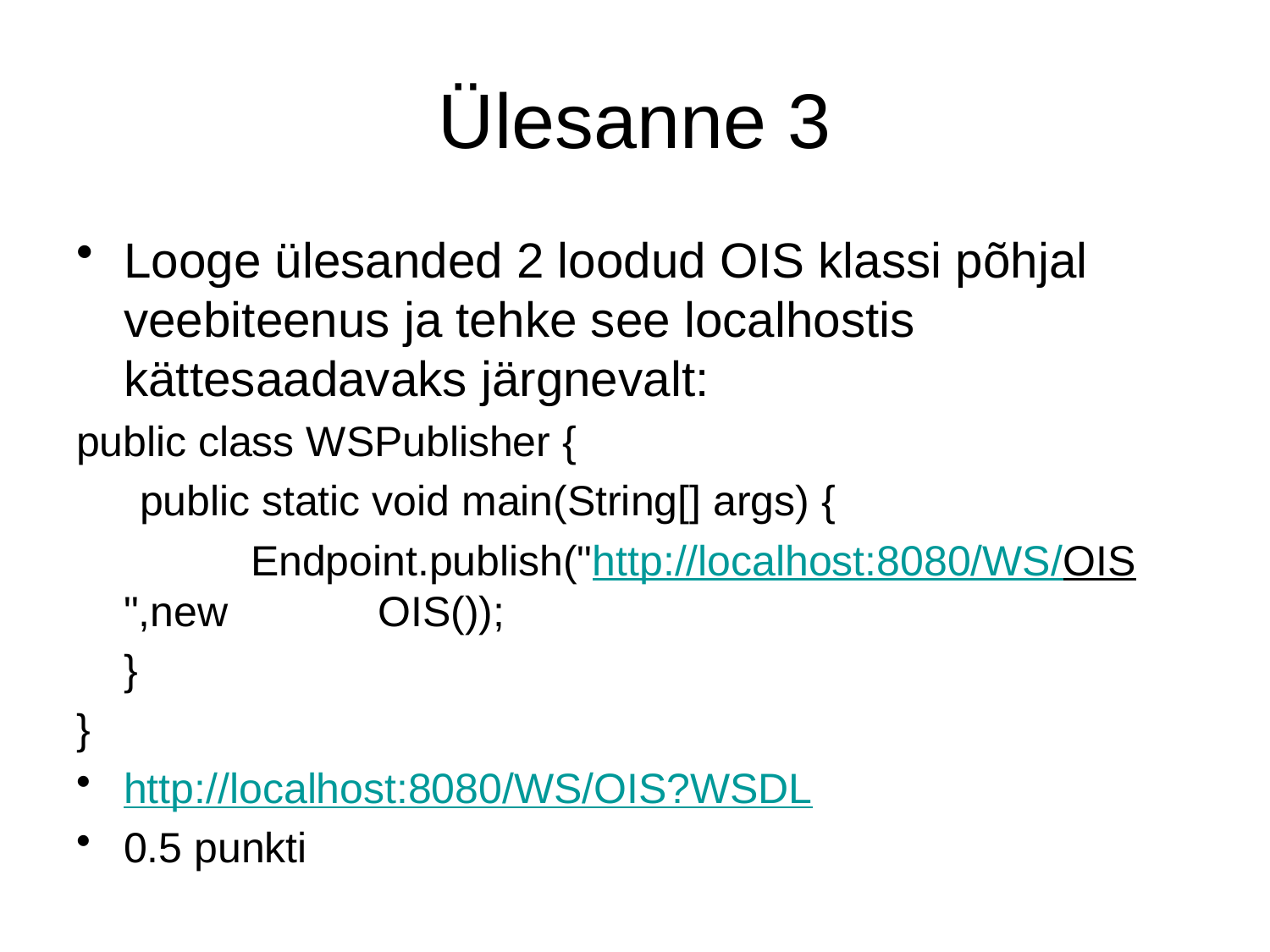

# Ülesanne 3
Looge ülesanded 2 loodud OIS klassi põhjal veebiteenus ja tehke see localhostis kättesaadavaks järgnevalt:
public class WSPublisher {
public static void main(String[] args) {
		Endpoint.publish("http://localhost:8080/WS/OIS",new 		OIS());
	}
}
http://localhost:8080/WS/OIS?WSDL
0.5 punkti